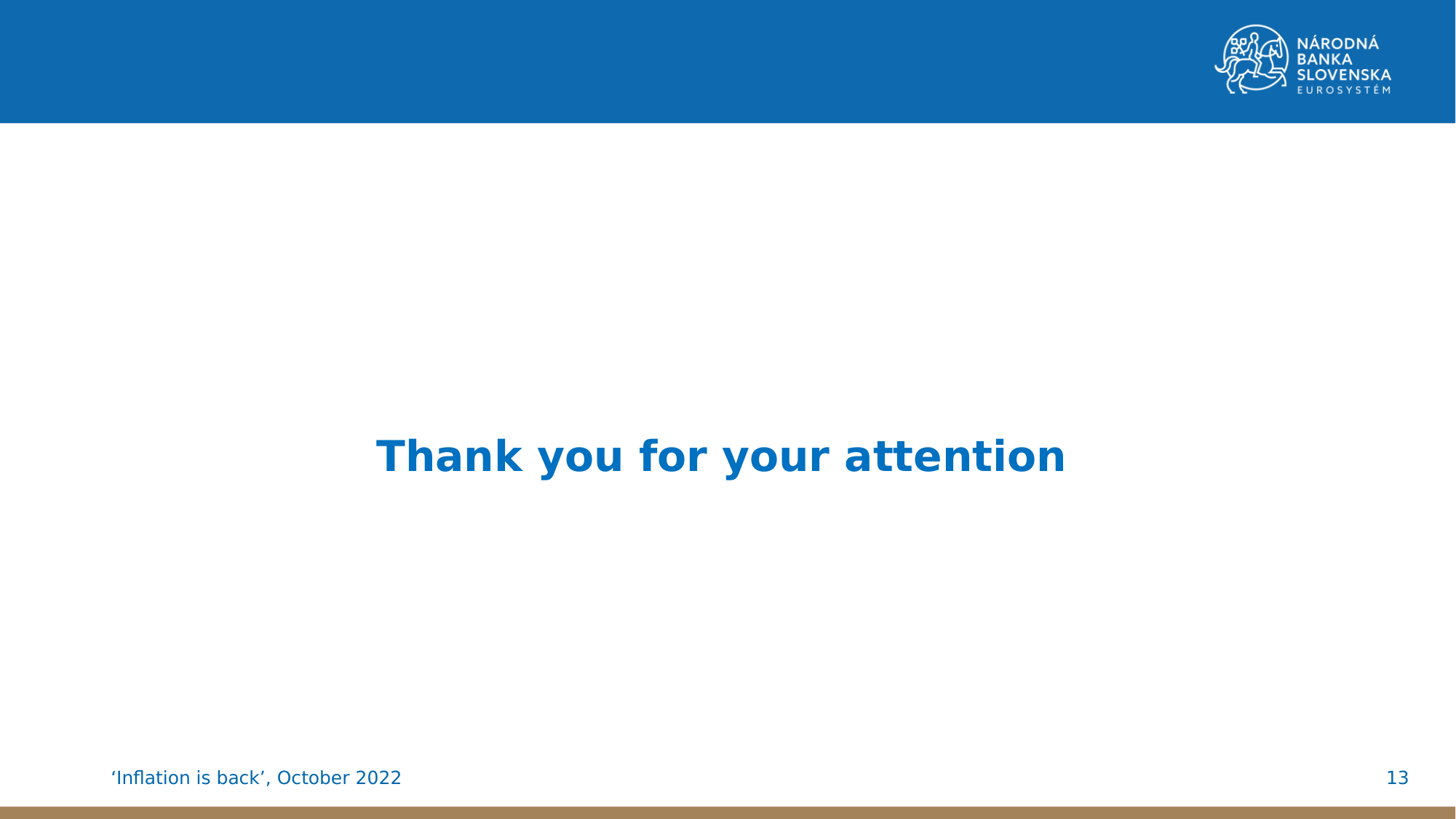

Thank you for your attention

13
‘Inflation is back’, October 2022